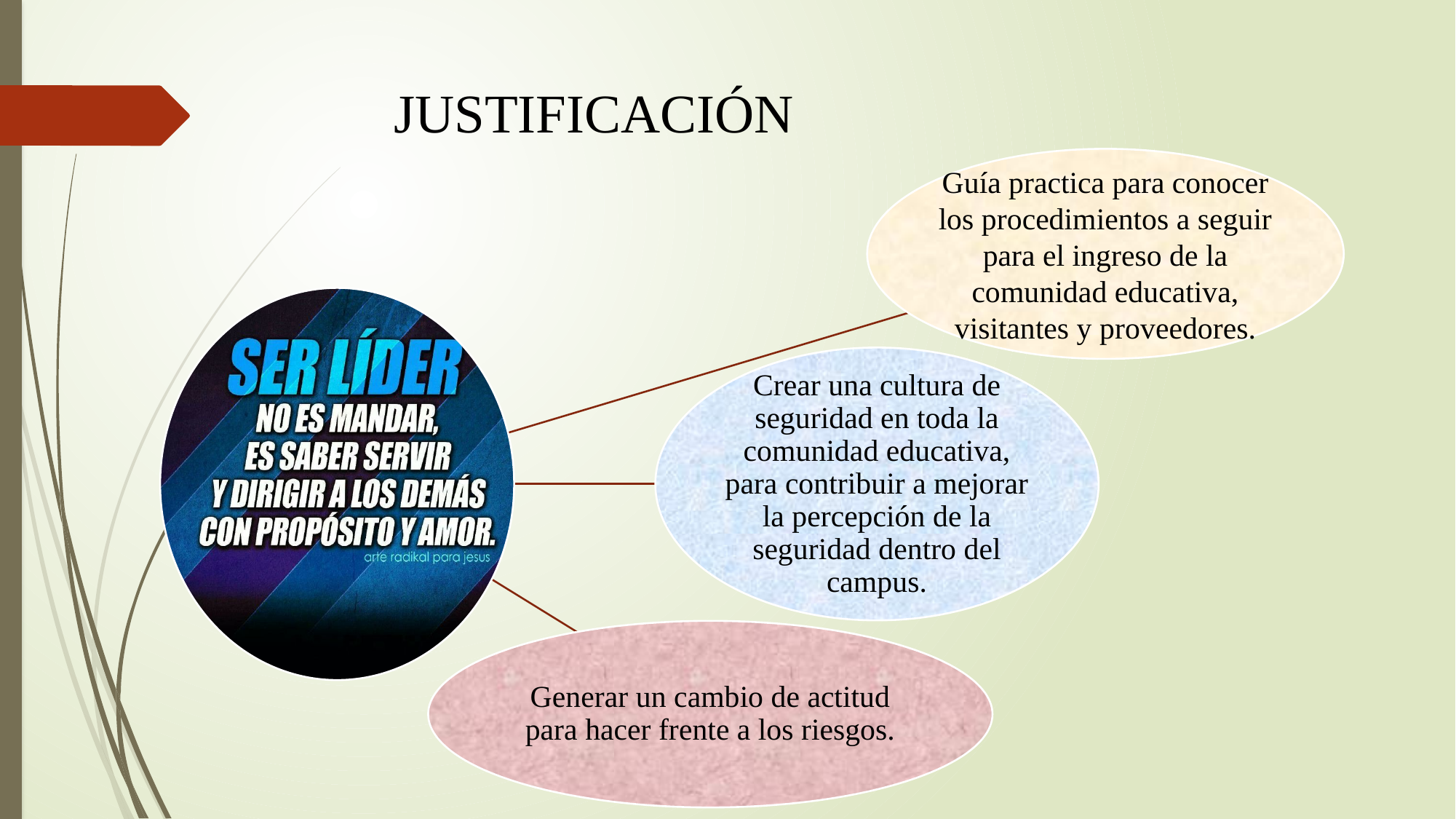

# JUSTIFICACIÓN
Guía practica para conocer los procedimientos a seguir para el ingreso de la comunidad educativa, visitantes y proveedores.
Crear una cultura de seguridad en toda la comunidad educativa, para contribuir a mejorar la percepción de la seguridad dentro del campus.
Generar un cambio de actitud para hacer frente a los riesgos.